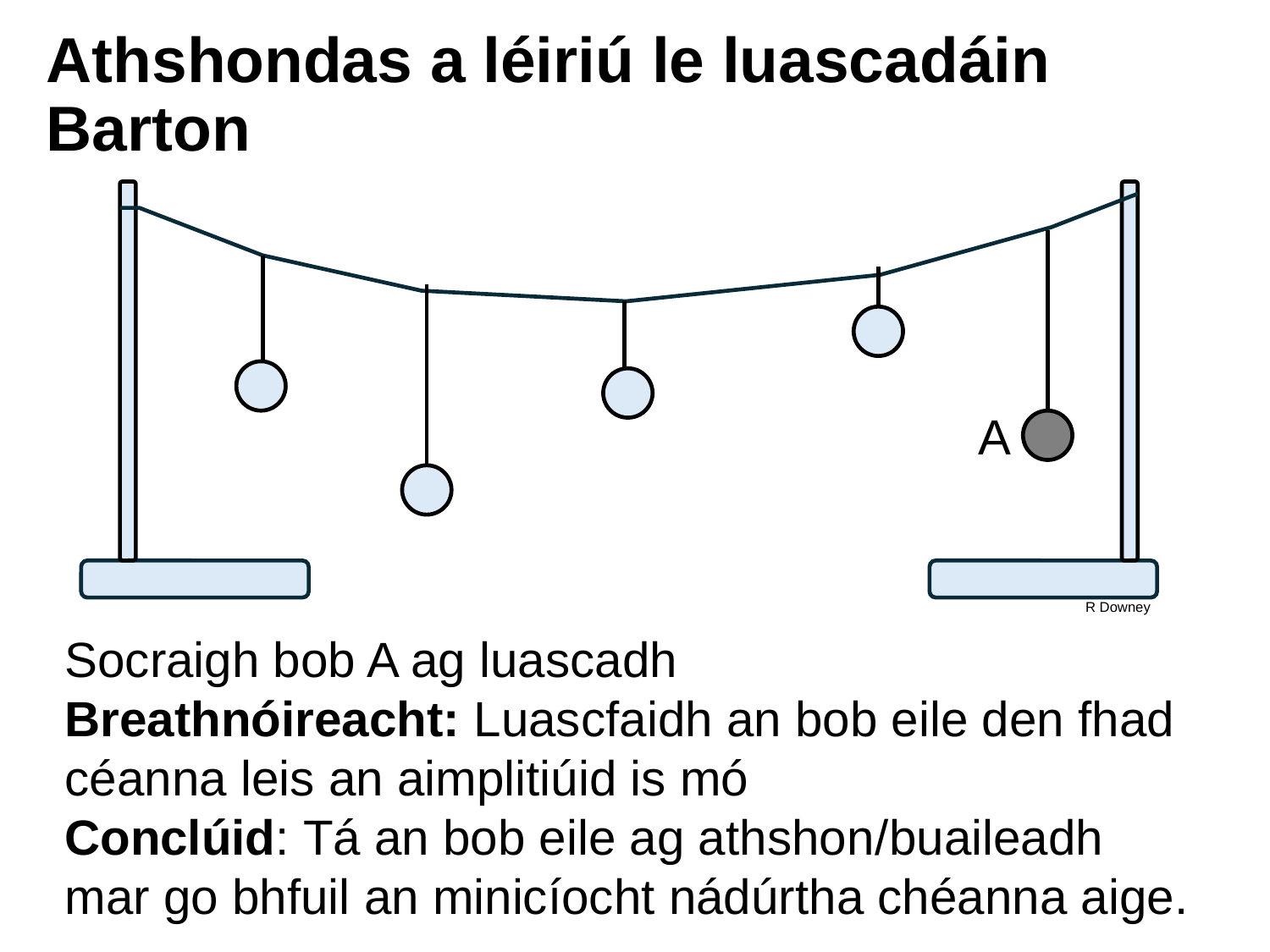

# Athshondas a léiriú le luascadáin Barton

A

R Downey
Socraigh bob A ag luascadh
Breathnóireacht: Luascfaidh an bob eile den fhad céanna leis an aimplitiúid is mó
Conclúid: Tá an bob eile ag athshon/buaileadh mar go bhfuil an minicíocht nádúrtha chéanna aige.